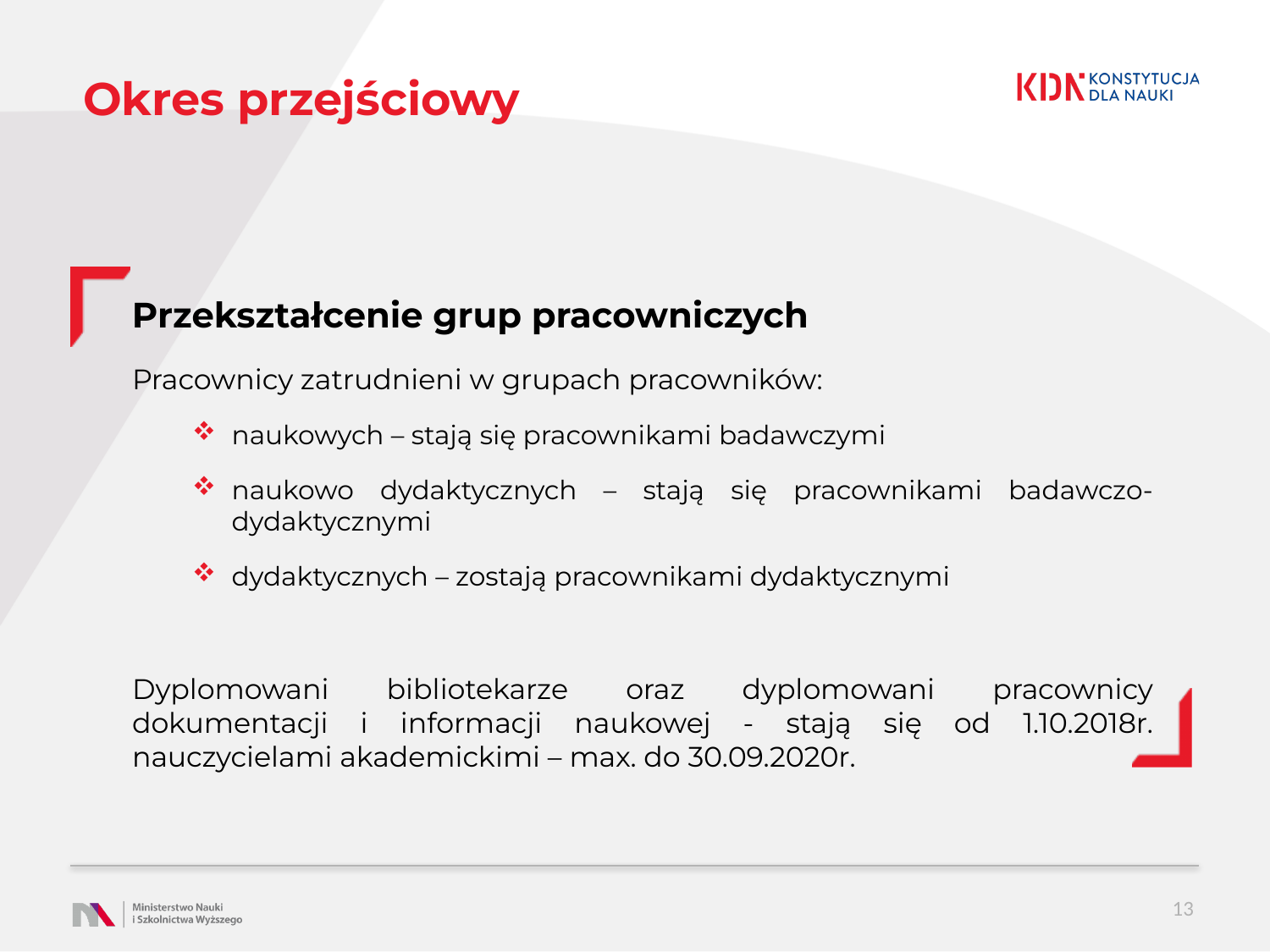

# Okres przejściowy
Przekształcenie grup pracowniczych
Pracownicy zatrudnieni w grupach pracowników:
naukowych – stają się pracownikami badawczymi
naukowo dydaktycznych – stają się pracownikami badawczo-dydaktycznymi
dydaktycznych – zostają pracownikami dydaktycznymi

Dyplomowani bibliotekarze oraz dyplomowani pracownicy dokumentacji i informacji naukowej - stają się od 1.10.2018r. nauczycielami akademickimi – max. do 30.09.2020r.
13